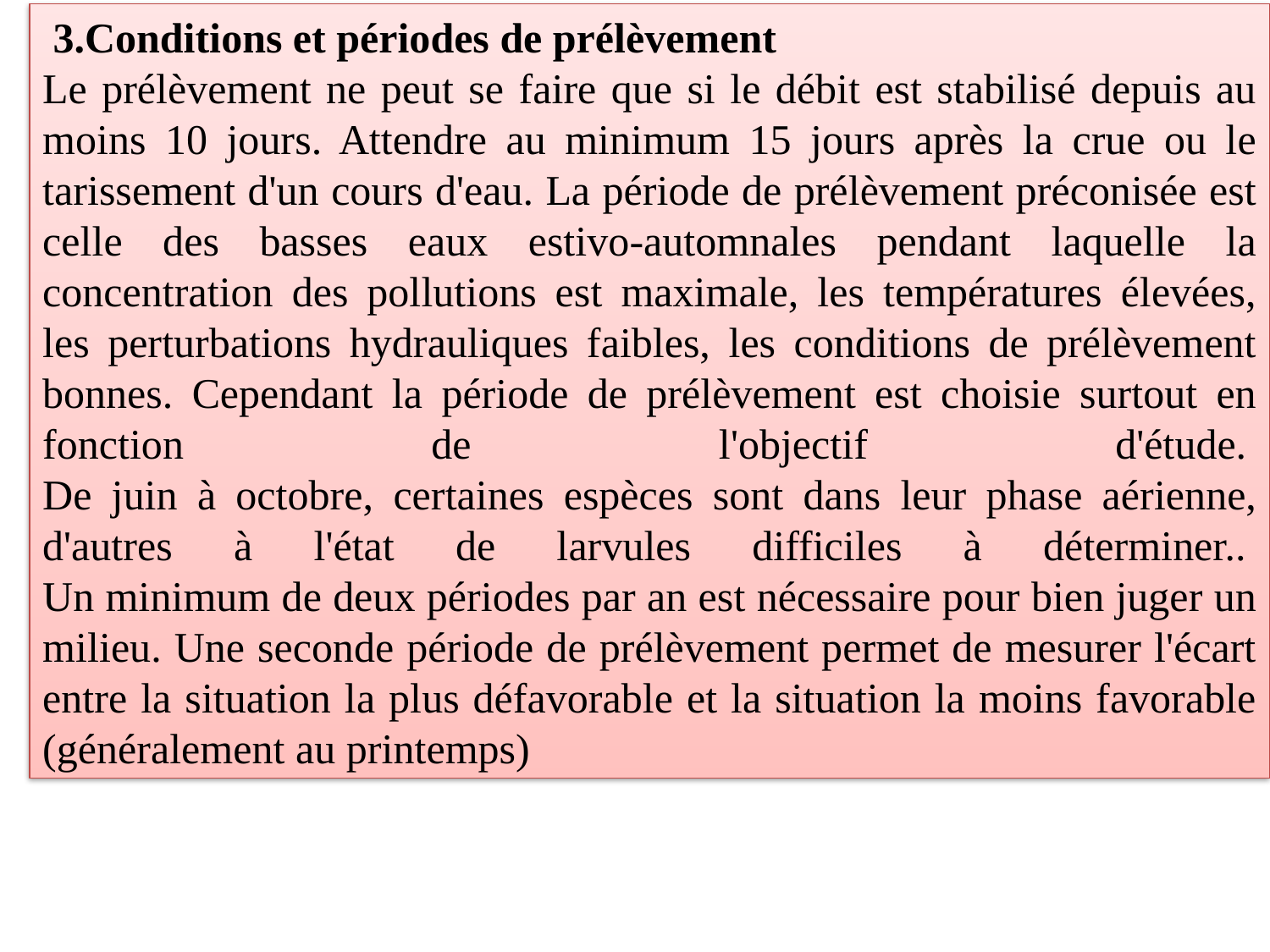

3.Conditions et périodes de prélèvement
Le prélèvement ne peut se faire que si le débit est stabilisé depuis au moins 10 jours. Attendre au minimum 15 jours après la crue ou le tarissement d'un cours d'eau. La période de prélèvement préconisée est celle des basses eaux estivo-automnales pendant laquelle la concentration des pollutions est maximale, les températures élevées, les perturbations hydrauliques faibles, les conditions de prélèvement bonnes. Cependant la période de prélèvement est choisie surtout en fonction de l'objectif d'étude. 
De juin à octobre, certaines espèces sont dans leur phase aérienne, d'autres à l'état de larvules difficiles à déterminer.. 
Un minimum de deux périodes par an est nécessaire pour bien juger un milieu. Une seconde période de prélèvement permet de mesurer l'écart entre la situation la plus défavorable et la situation la moins favorable (généralement au printemps)